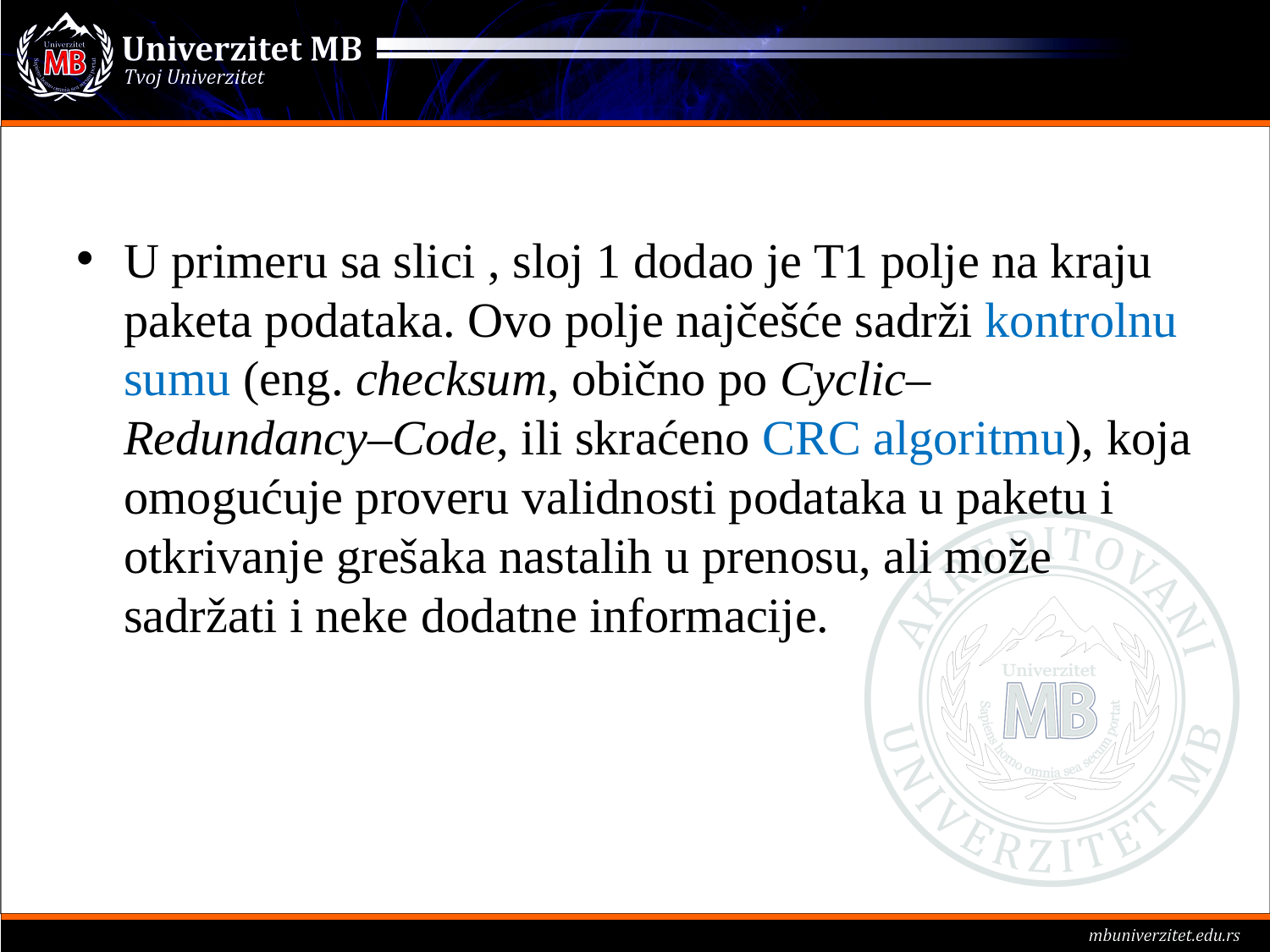

#
U primeru sa slici , sloj 1 dodao je T1 polje na kraju paketa podataka. Ovo polje najčešće sadrži kontrolnu sumu (eng. checksum, obično po Cyclic–Redundancy–Code, ili skraćeno CRC algoritmu), koja omogućuje proveru validnosti podataka u paketu i otkrivanje grešaka nastalih u prenosu, ali može sadržati i neke dodatne informacije.